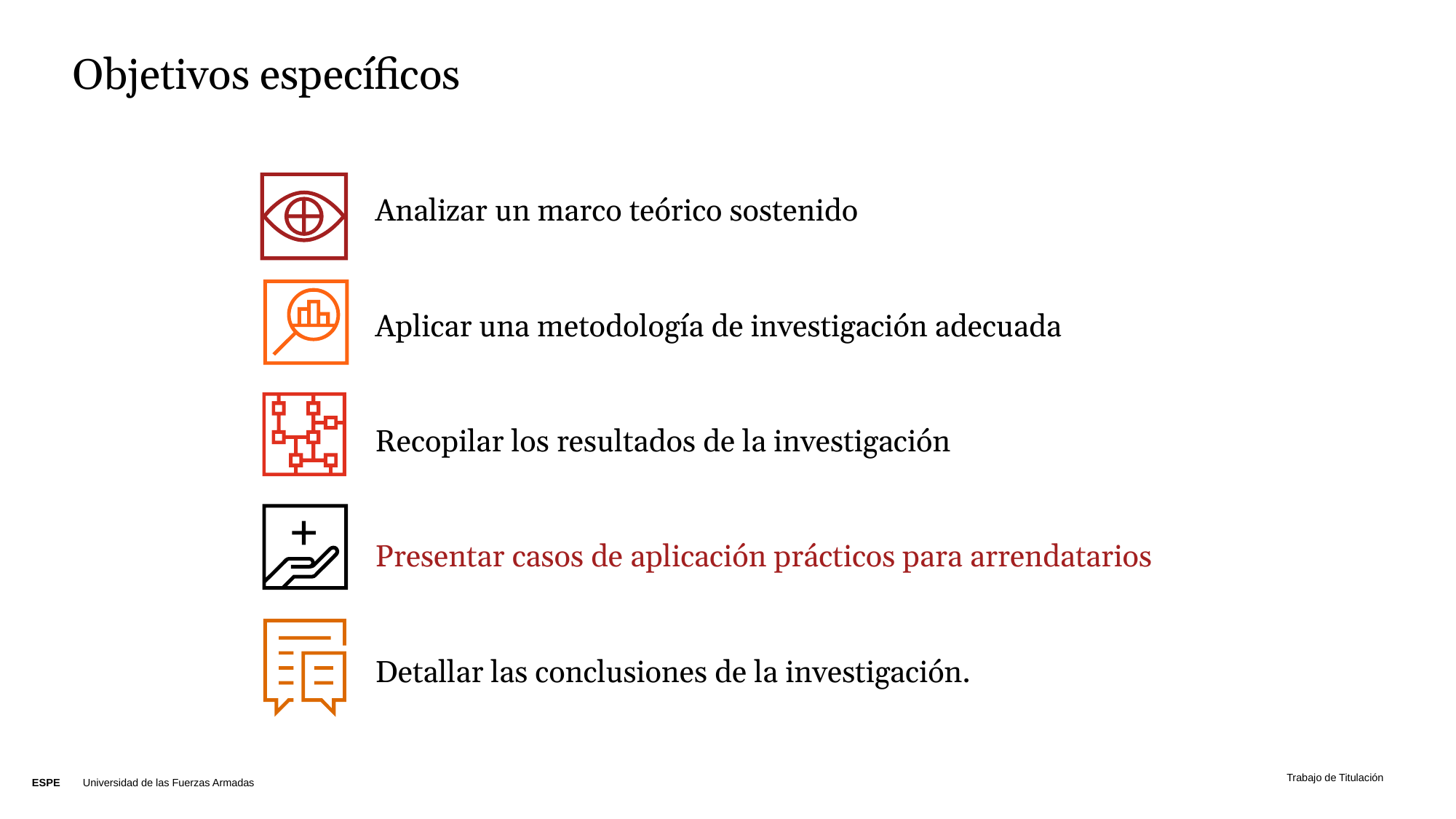

# Objetivos específicos

Analizar un marco teórico sostenido

Aplicar una metodología de investigación adecuada

Recopilar los resultados de la investigación

Presentar casos de aplicación prácticos para arrendatarios

Detallar las conclusiones de la investigación.